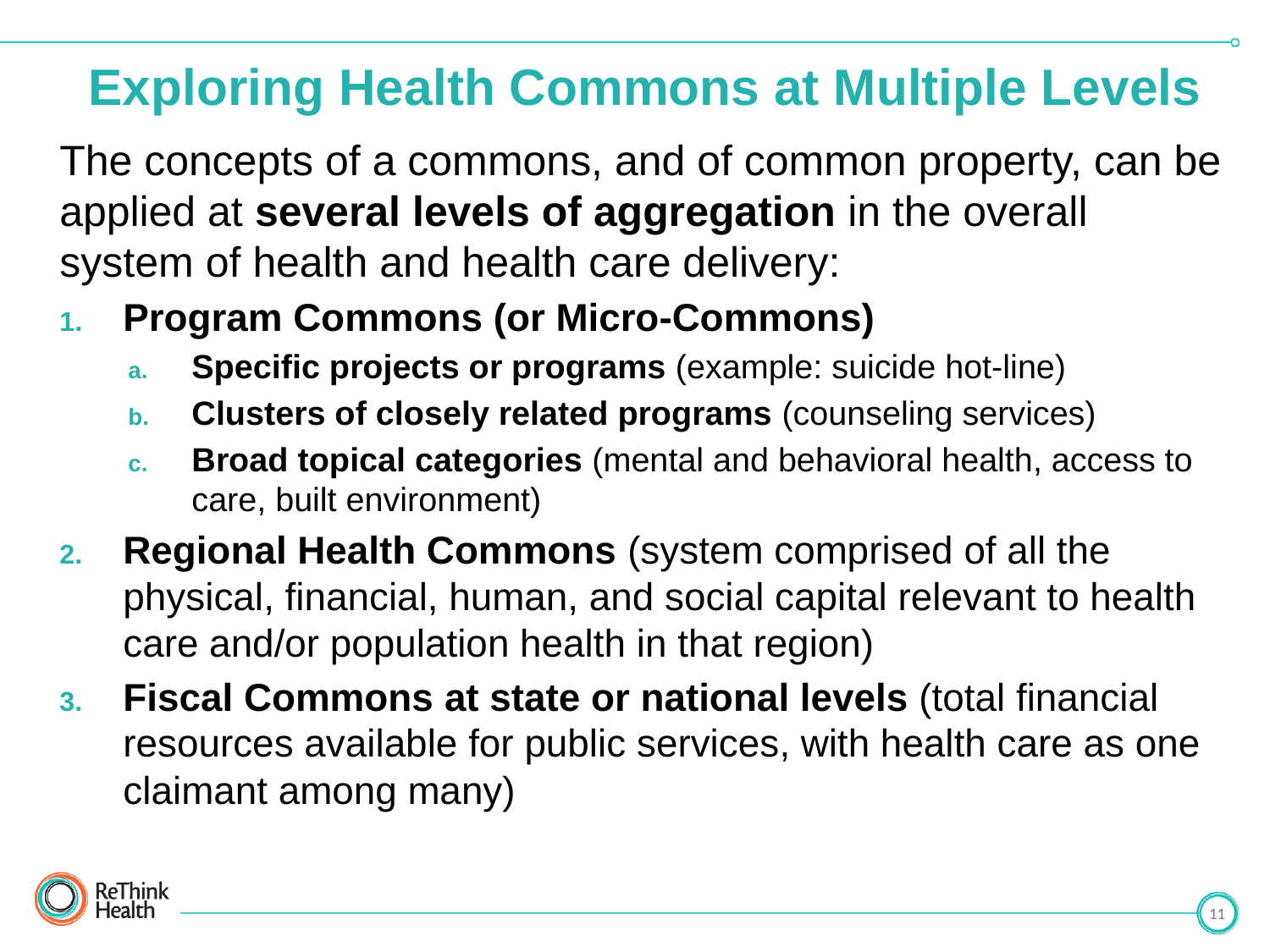

# Exploring Health Commons at Multiple Levels
The concepts of a commons, and of common property, can be applied at several levels of aggregation in the overall system of health and health care delivery:
Program Commons (or Micro-Commons)
Specific projects or programs (example: suicide hot-line)
Clusters of closely related programs (counseling services)
Broad topical categories (mental and behavioral health, access to care, built environment)
Regional Health Commons (system comprised of all the physical, financial, human, and social capital relevant to health care and/or population health in that region)
Fiscal Commons at state or national levels (total financial resources available for public services, with health care as one claimant among many)
11